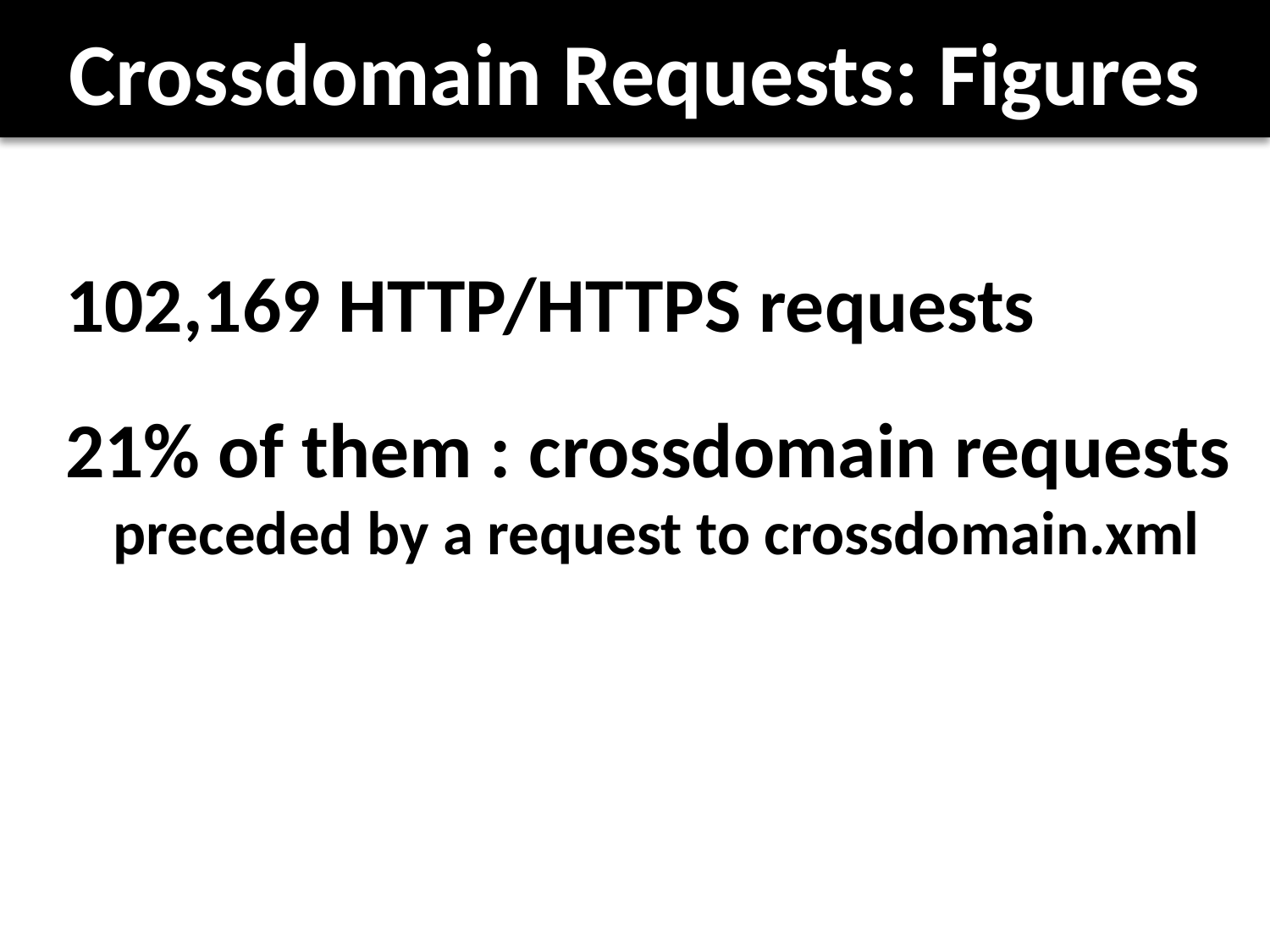

# Crossdomain Requests: Figures

102,169 HTTP/HTTPS requests

21% of them : crossdomain requests preceded by a request to crossdomain.xml